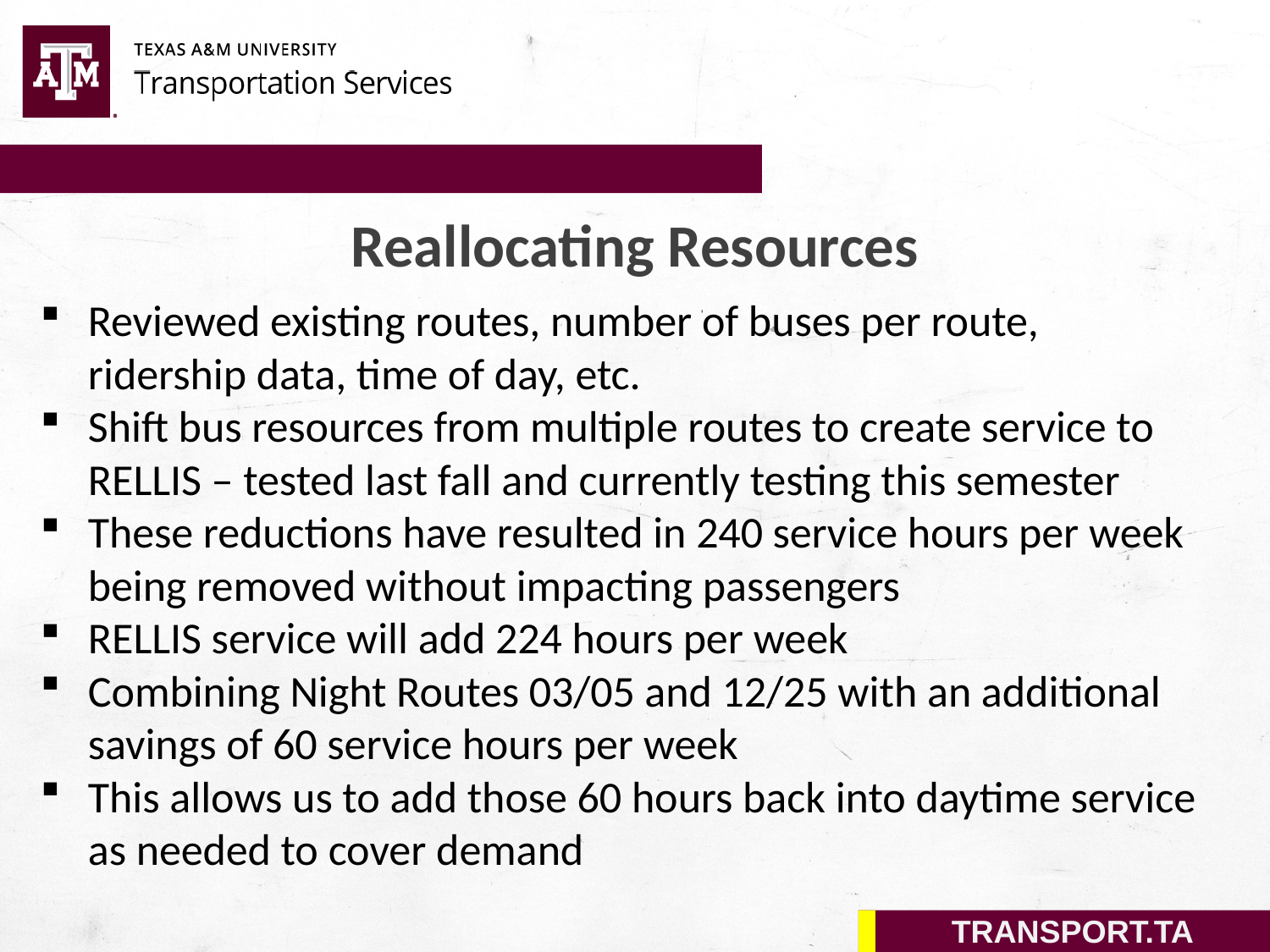

Reallocating Resources
Reviewed existing routes, number of buses per route, ridership data, time of day, etc.
Shift bus resources from multiple routes to create service to RELLIS – tested last fall and currently testing this semester
These reductions have resulted in 240 service hours per week being removed without impacting passengers
RELLIS service will add 224 hours per week
Combining Night Routes 03/05 and 12/25 with an additional savings of 60 service hours per week
This allows us to add those 60 hours back into daytime service as needed to cover demand